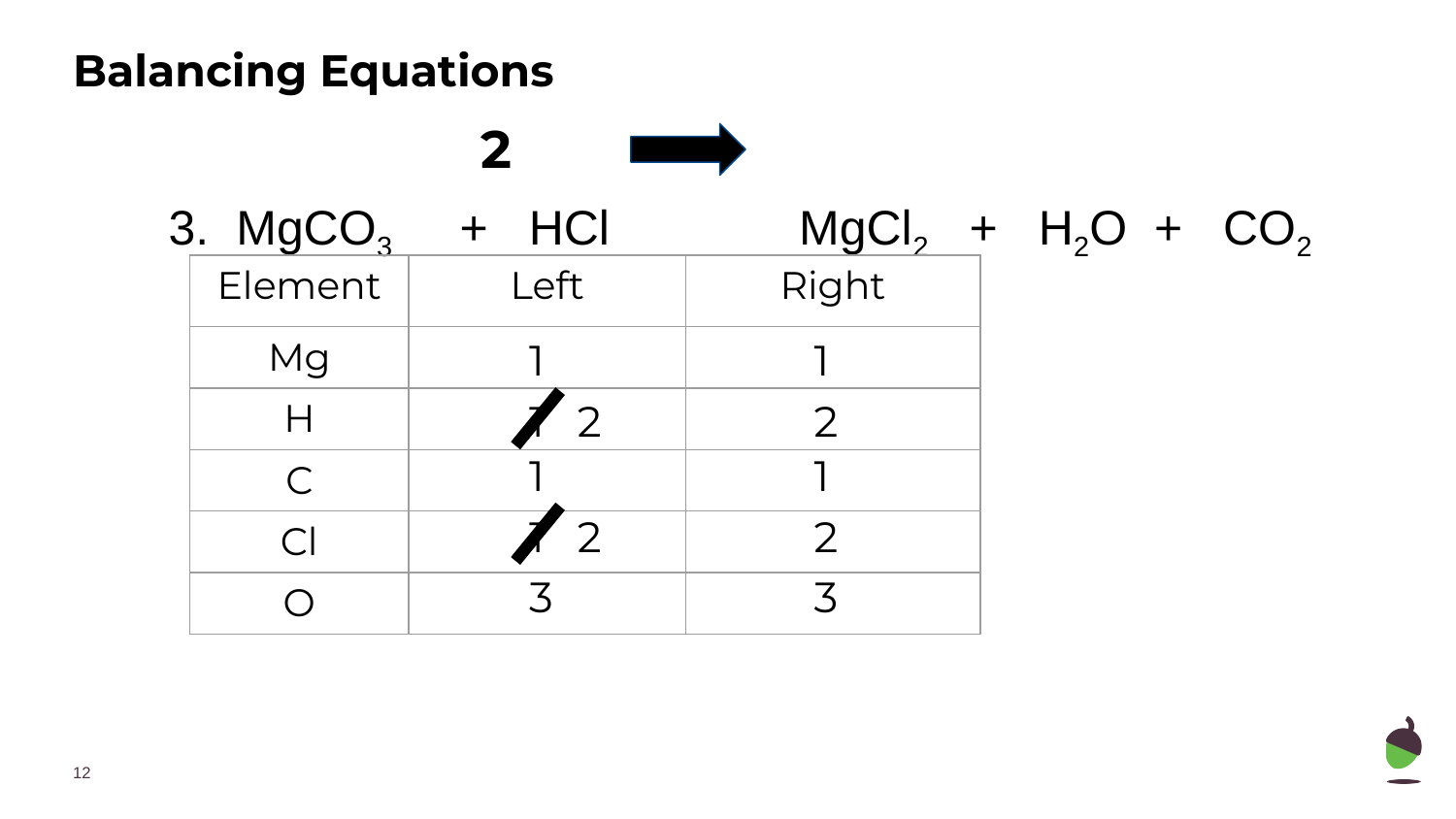

# Balancing Equations
3.  MgCO3	+   HCl              MgCl2   +   H2O  +   CO2

2

| Element | Left | Right |
| --- | --- | --- |
| Mg |  |  |
| H |  |  |
| C |  |  |
| Cl |  |  |
| O |  |  |
1
1
1
2
2
1
1
1
2
2
3
3
12